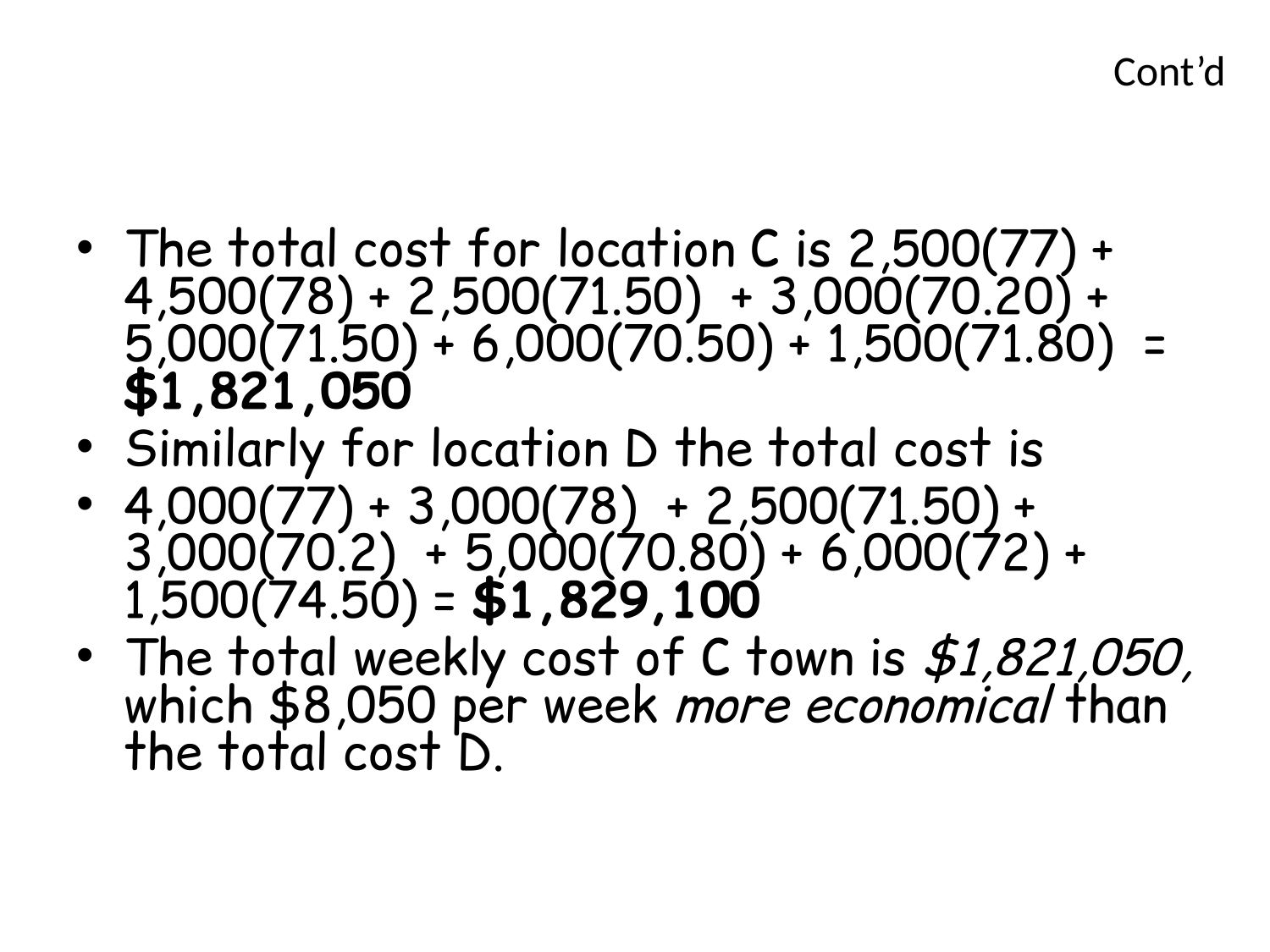

Cont’d
The total cost for location C is 2,500(77) + 4,500(78) + 2,500(71.50)  + 3,000(70.20) + 5,000(71.50) + 6,000(70.50) + 1,500(71.80)  =  $1,821,050
Similarly for location D the total cost is
4,000(77) + 3,000(78)  + 2,500(71.50) + 3,000(70.2)  + 5,000(70.80) + 6,000(72) + 1,500(74.50) = $1,829,100
The total weekly cost of C town is $1,821,050, which $8,050 per week more economical than the total cost D.